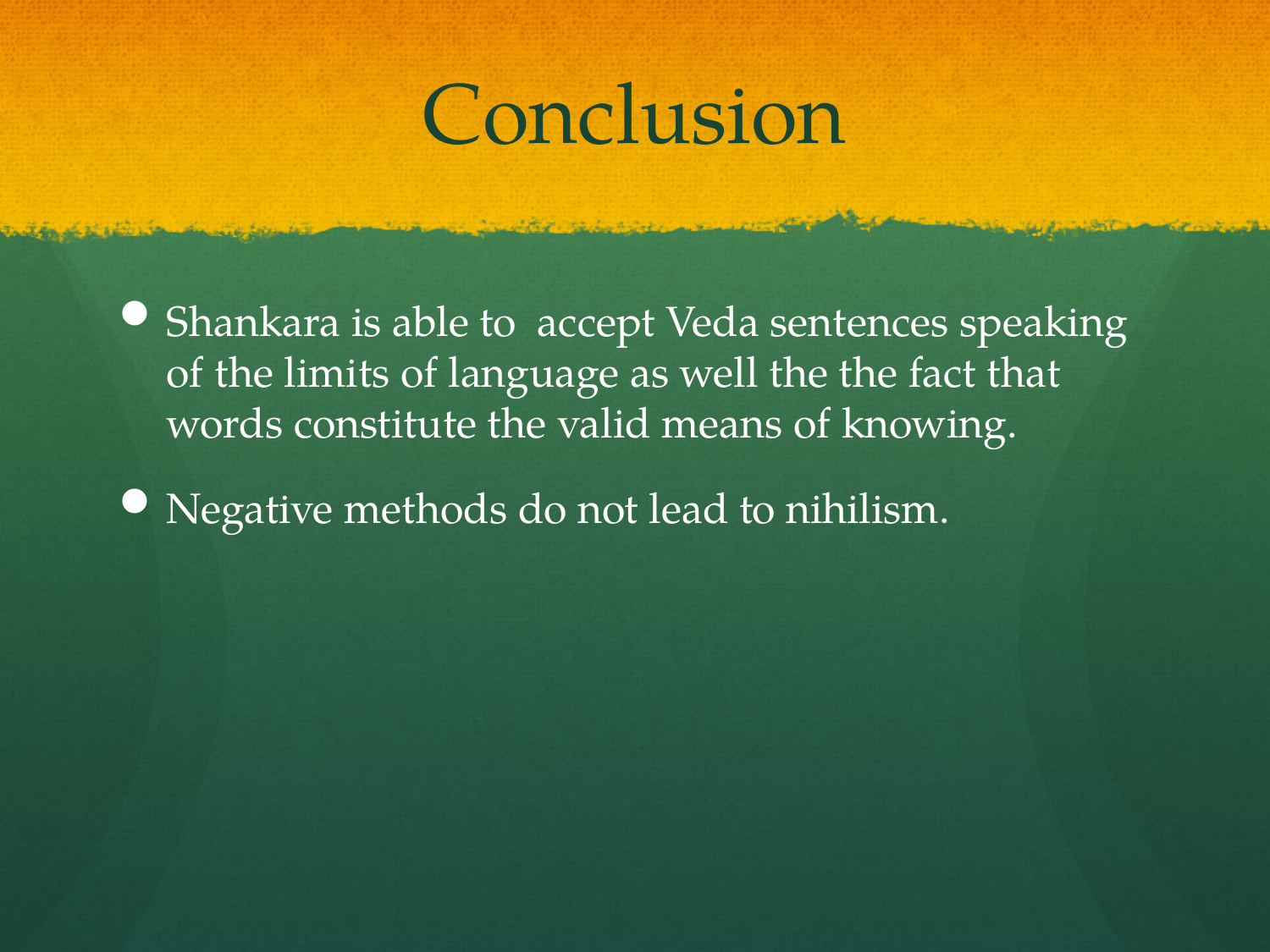

# Conclusion
Shankara is able to  accept Veda sentences speaking of the limits of language as well the the fact that words constitute the valid means of knowing.
Negative methods do not lead to nihilism.